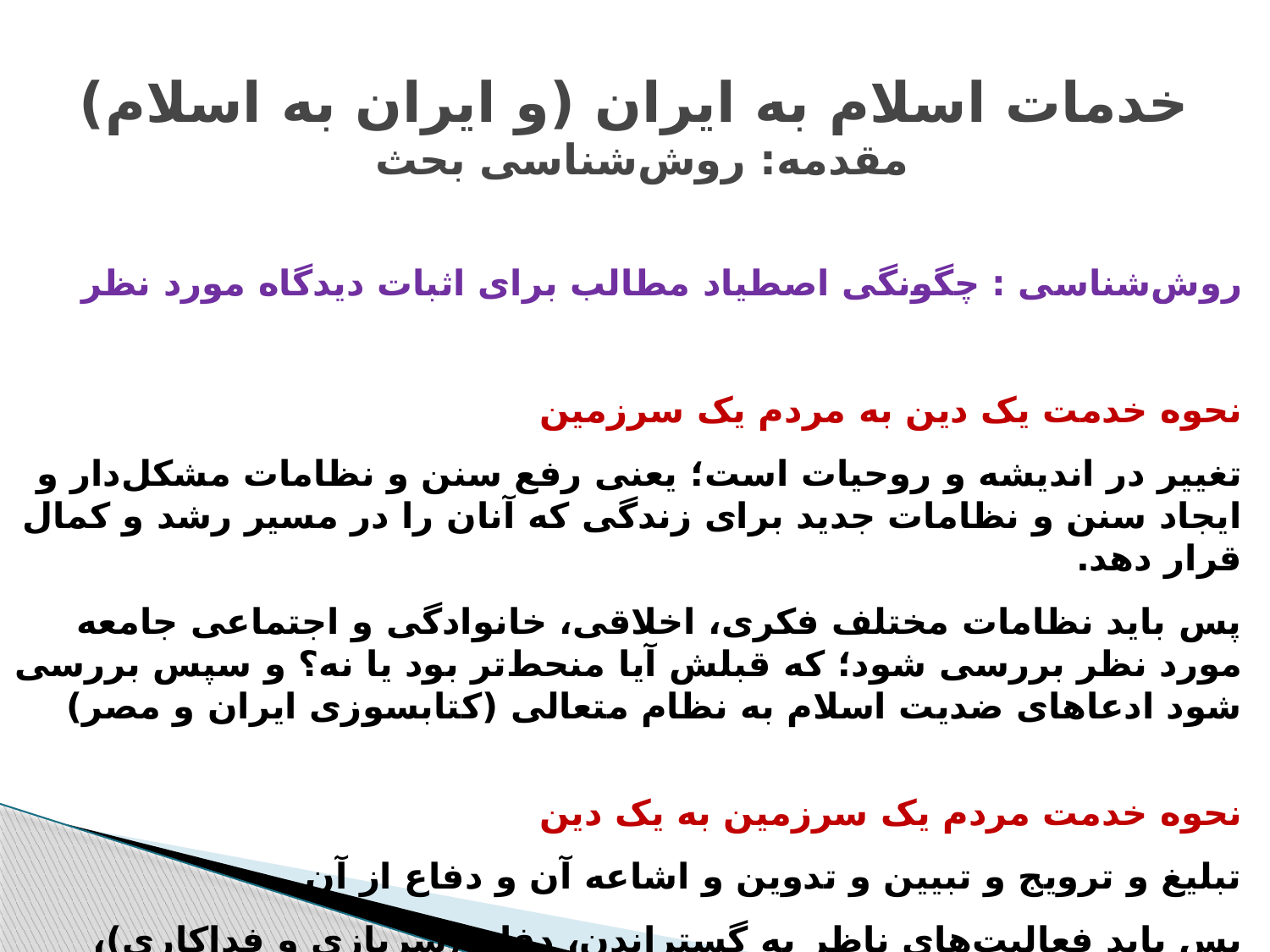

# خدمات اسلام به ایران (و ایران به اسلام) مقدمه: روش‌شناسی بحث
روش‌شناسی : چگونگی اصطیاد مطالب برای اثبات دیدگاه مورد نظر

نحوه خدمت یک دین به مردم یک سرزمین
تغییر در اندیشه و روحیات است؛ ‌یعنی رفع سنن و نظامات مشکل‌دار و ایجاد سنن و نظامات جدید برای زندگی که آنان را در مسیر رشد و کمال قرار دهد.
پس باید نظامات مختلف فکری، اخلاقی، خانوادگی و اجتماعی جامعه مورد نظر بررسی شود؛ که قبلش آیا منحط‌تر بود یا نه؟ و سپس بررسی شود ادعاهای ضدیت اسلام به نظام متعالی (کتابسوزی ایران و مصر)

نحوه خدمت مردم یک سرزمین به یک دین
تبلیغ و ترویج و تبیین و تدوین و اشاعه آن و دفاع از آن
پس باید فعالیت‌های ناظر به گستراندن، دفاع (سربازی و فداکاری)، فکری (= علم و فرهنگ) و احساسی (ذوق و صنعت) بررسی شود.